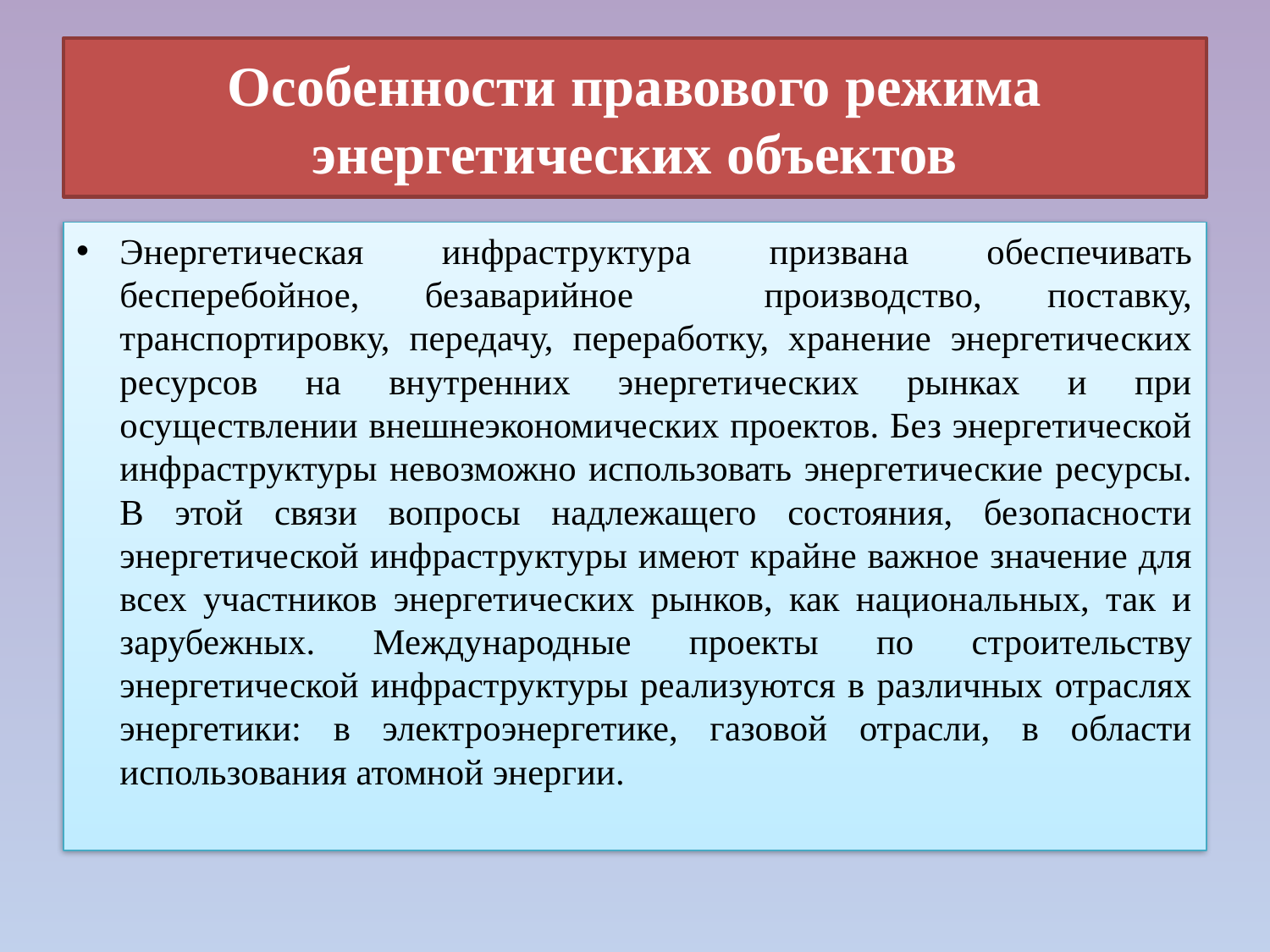

# Особенности правового режима энергетических объектов
Энергетическая инфраструктура призвана обеспечивать бесперебойное, безаварийное  производство, поставку, транспортировку, передачу, переработку, хранение энергетических ресурсов на внутренних энергетических рынках и при осуществлении внешнеэкономических проектов. Без энергетической инфраструктуры невозможно использовать энергетические ресурсы. В этой связи вопросы надлежащего состояния, безопасности энергетической инфраструктуры имеют крайне важное значение для всех участников энергетических рынков, как национальных, так и зарубежных. Международные проекты по строительству энергетической инфраструктуры реализуются в различных отраслях энергетики: в электроэнергетике, газовой отрасли, в области использования атомной энергии.